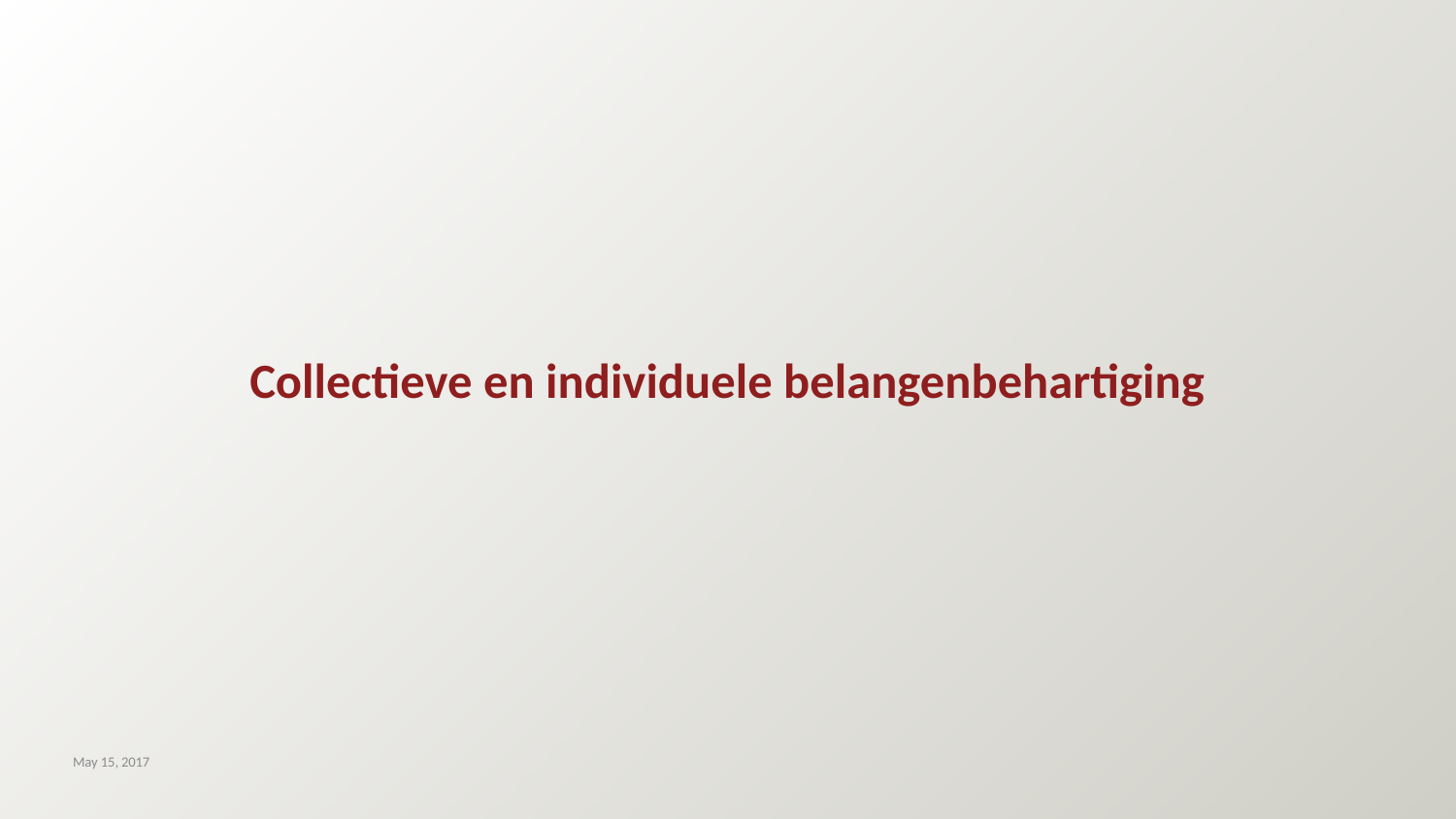

# Collectieve en individuele belangenbehartiging
May 15, 2017
© Unizo